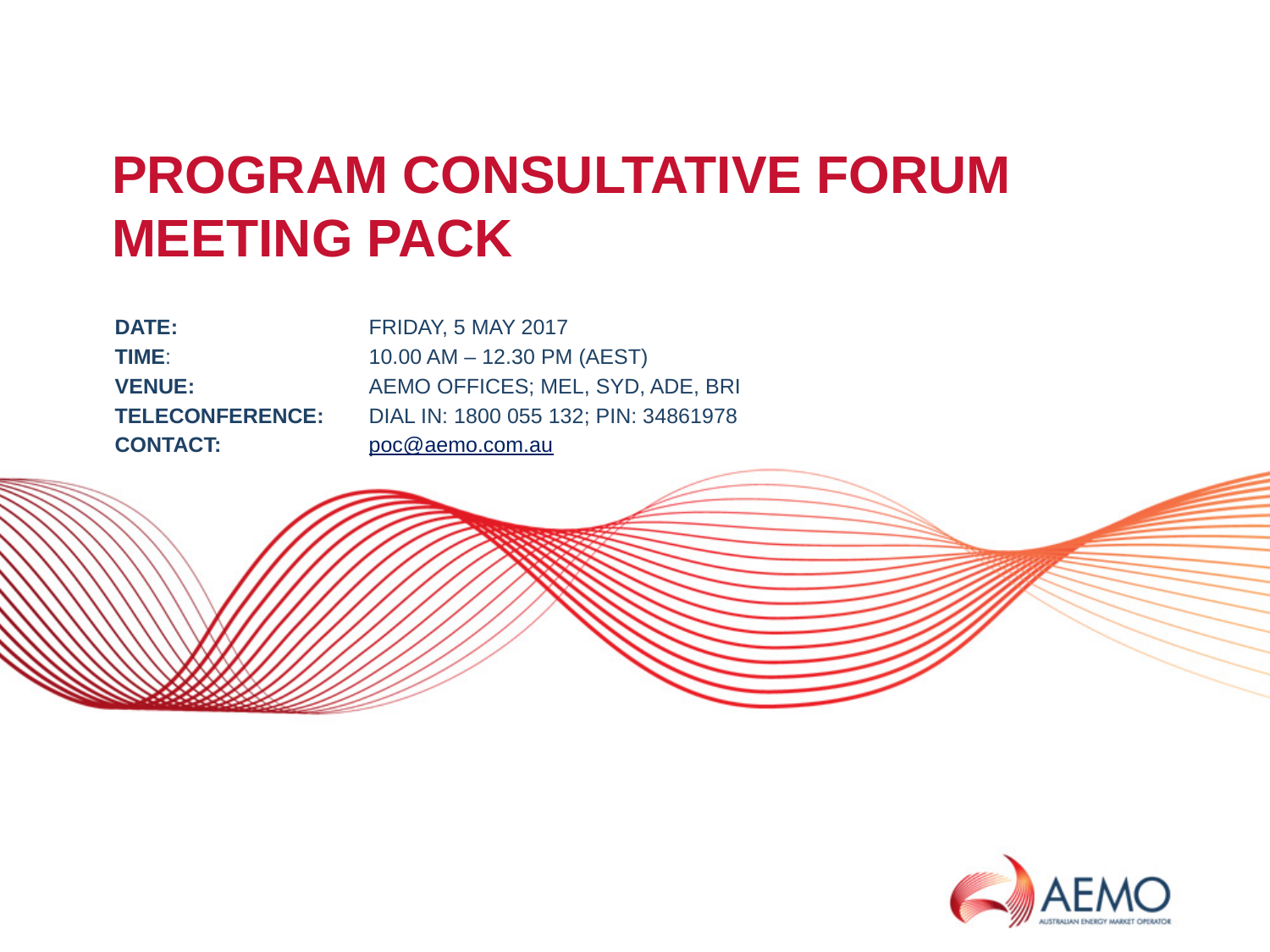

# PROGRAM CONSULTATIVE FORUM Meeting pack
DATE:		FRIDAY, 5 MAY 2017
TIME:  		10.00 AM – 12.30 PM (AEST)
VENUE: 		AEMO OFFICES; MEL, SYD, ADE, BRI
TELECONFERENCE:	DIAL IN: 1800 055 132; PIN: 34861978
CONTACT:		poc@aemo.com.au